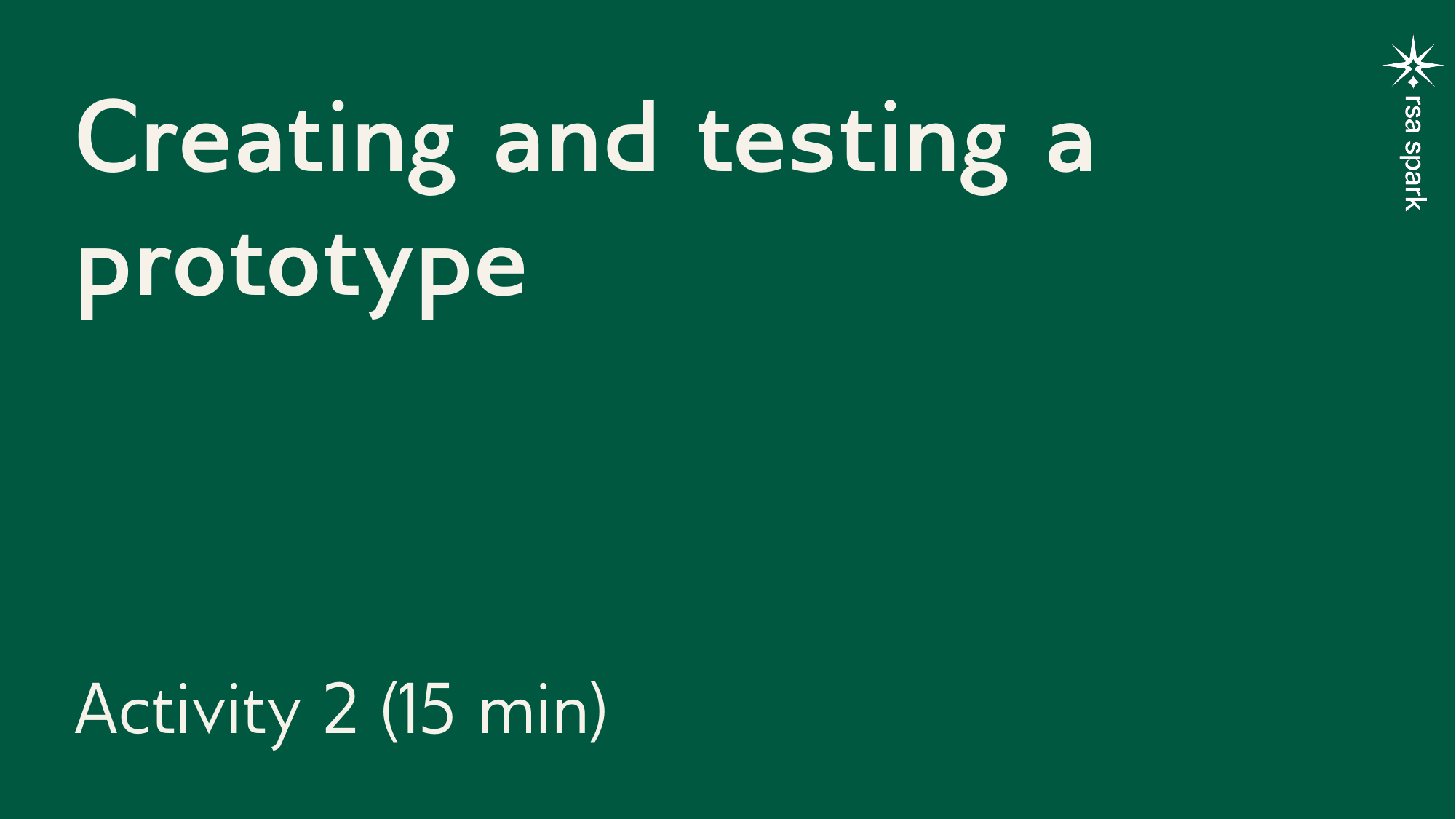

Creating and testing a prototype
Activity 2 (15 min)